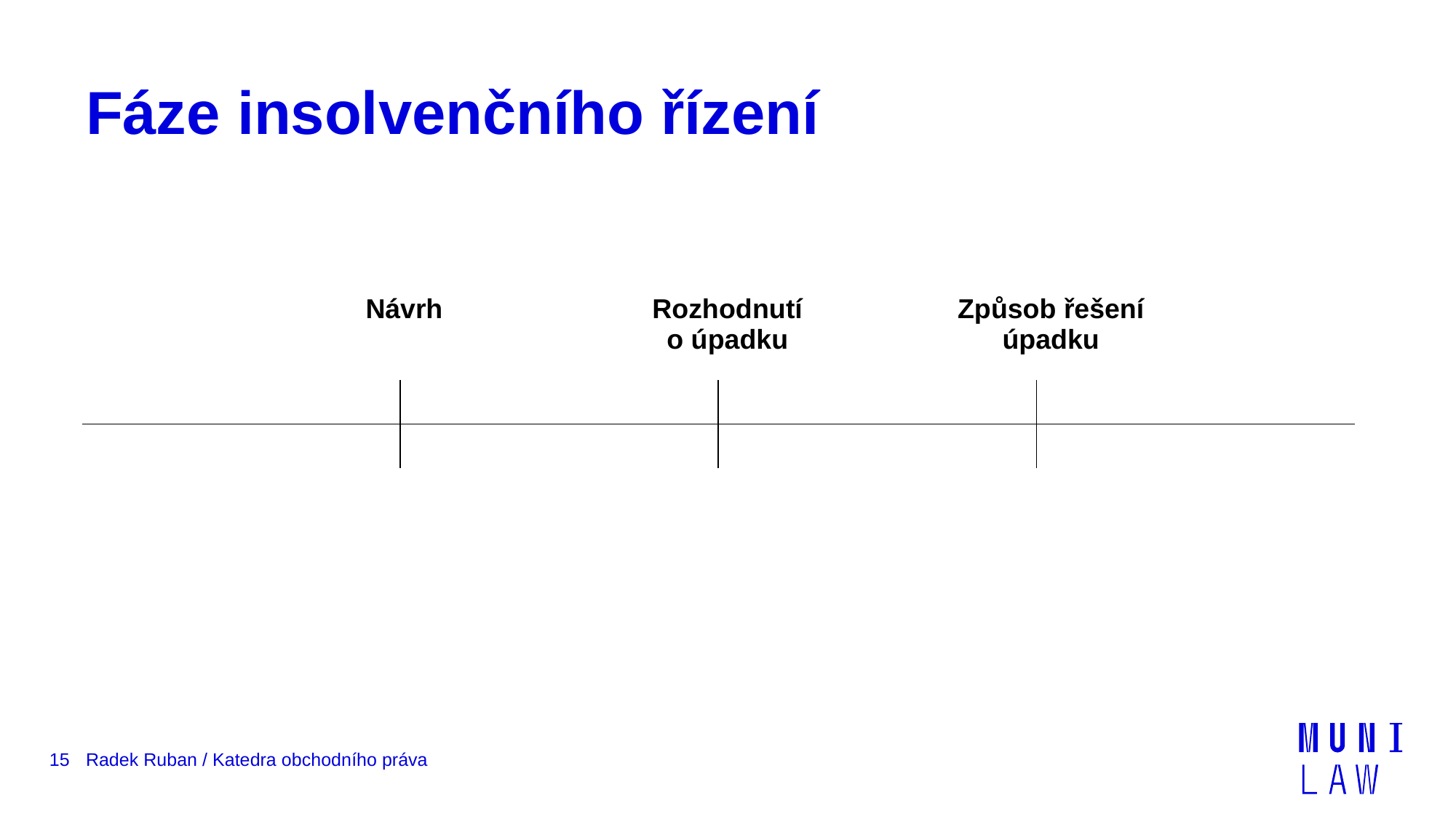

# Fáze insolvenčního řízení

| Návrh | Rozhodnutí o úpadku | Způsob řešení úpadku |
| --- | --- | --- |
|  |  |  |  |
| --- | --- | --- | --- |
|  |  |  |  |
15
Radek Ruban / Katedra obchodního práva